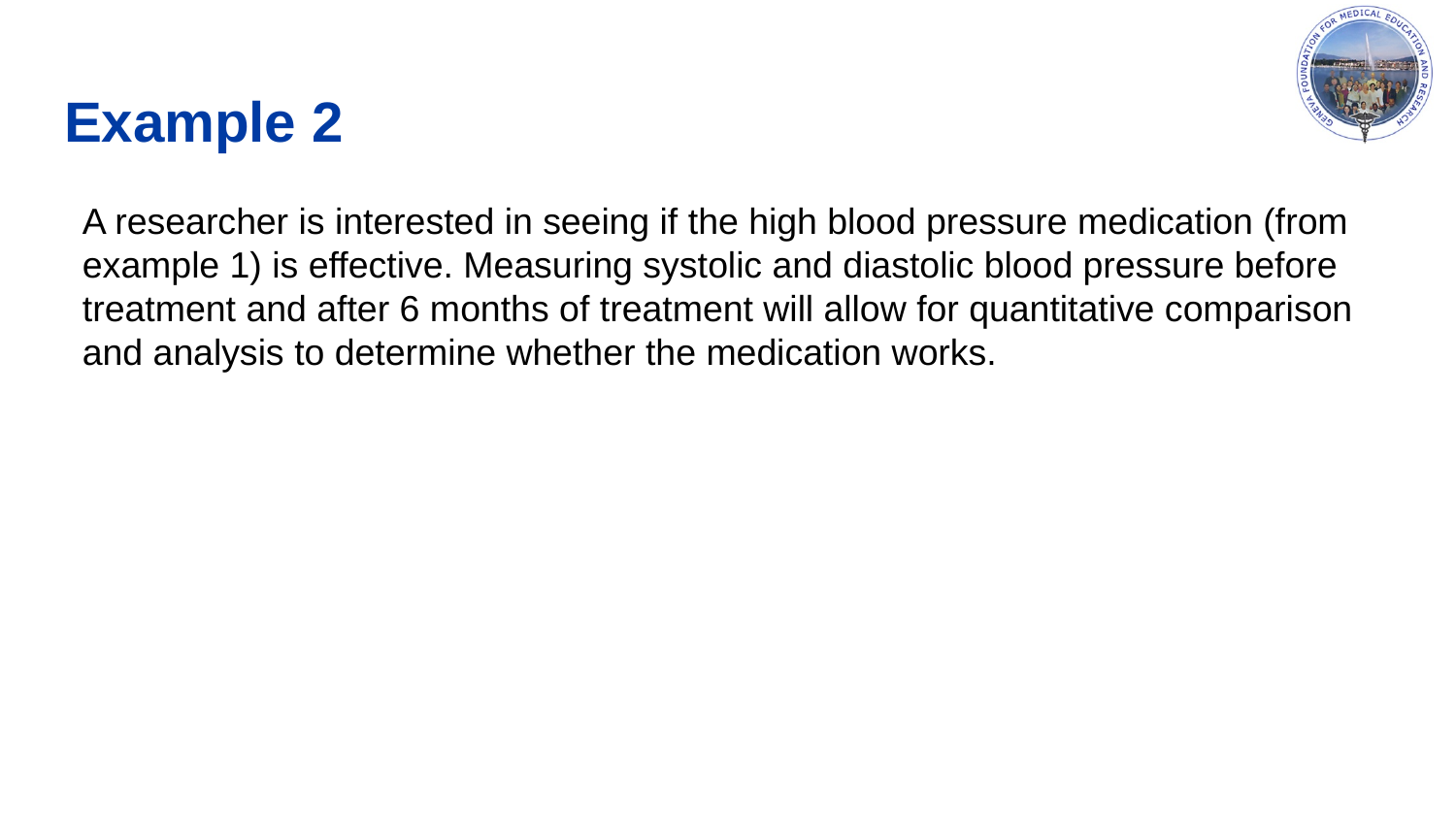

# Example 2
A researcher is interested in seeing if the high blood pressure medication (from example 1) is effective. Measuring systolic and diastolic blood pressure before treatment and after 6 months of treatment will allow for quantitative comparison and analysis to determine whether the medication works. ​